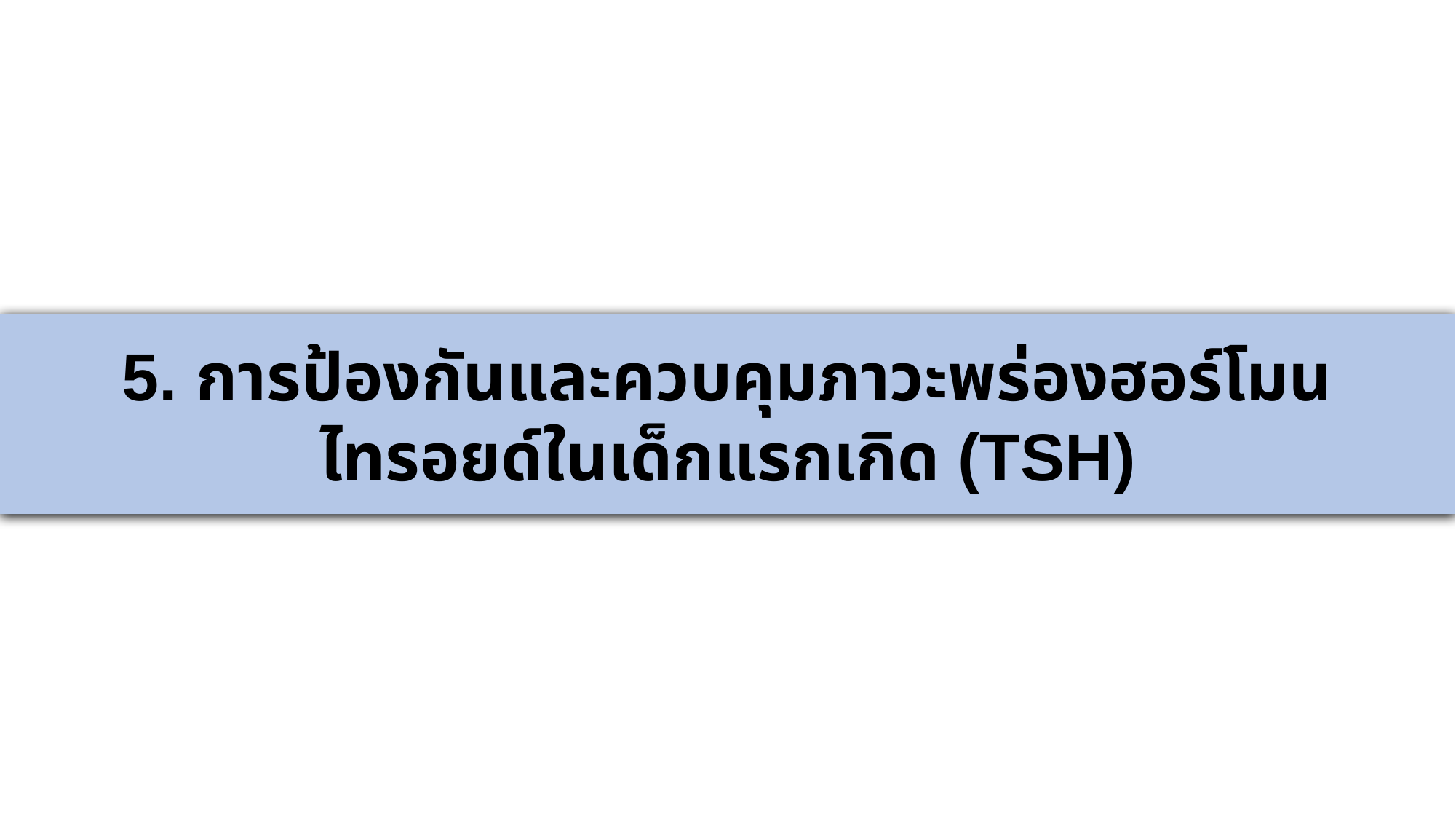

5. การป้องกันและควบคุมภาวะพร่องฮอร์โมนไทรอยด์ในเด็กแรกเกิด (TSH)